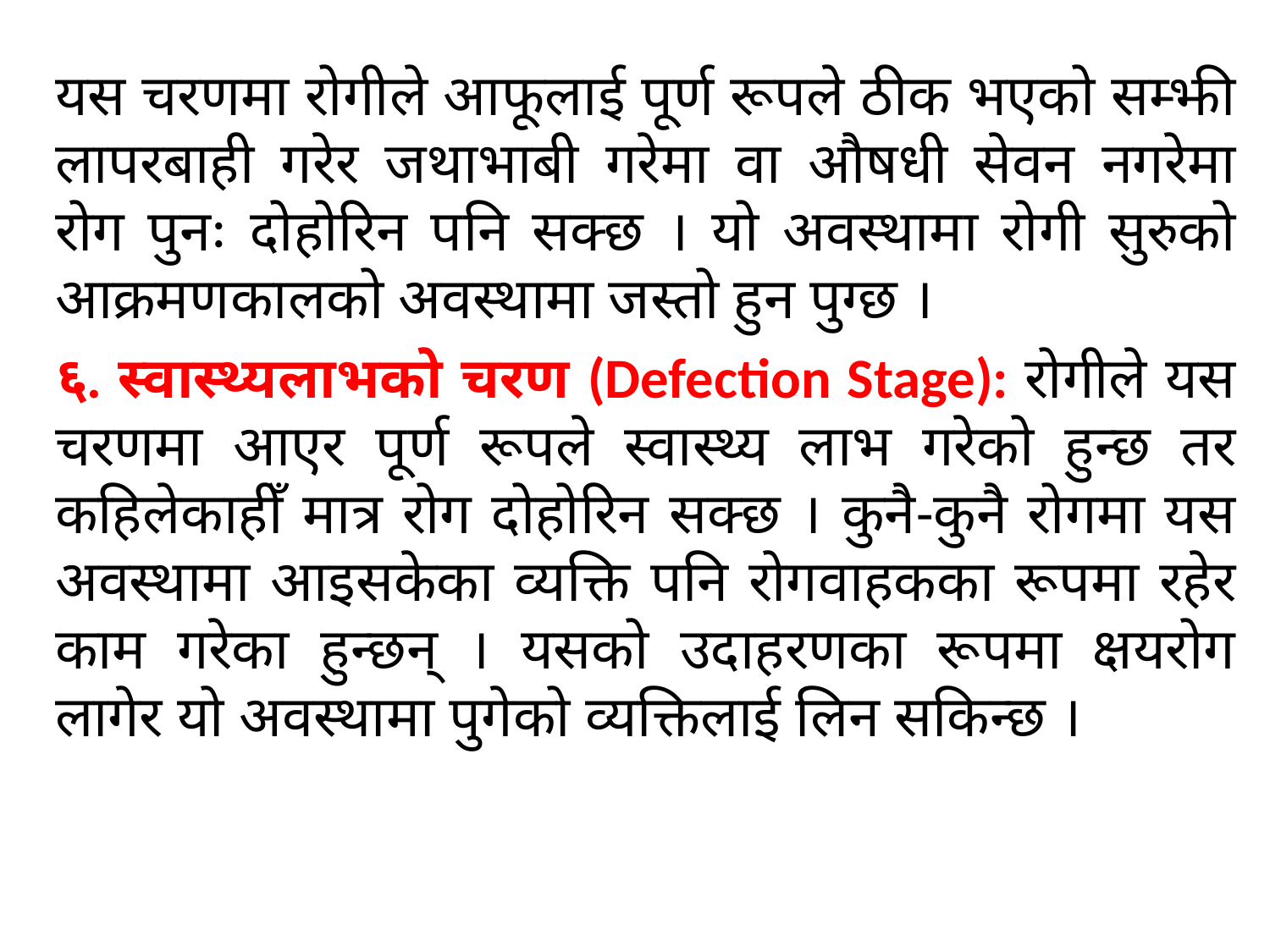

यस चरणमा रोगीले आफूलाई पूर्ण रूपले ठीक भएको सम्झी लापरबाही गरेर जथाभाबी गरेमा वा औषधी सेवन नगरेमा रोग पुनः दोहोरिन पनि सक्छ । यो अवस्थामा रोगी सुरुको आक्रमणकालको अवस्थामा जस्तो हुन पुग्छ ।
६. स्वास्थ्यलाभको चरण (Defection Stage): रोगीले यस चरणमा आएर पूर्ण रूपले स्वास्थ्य लाभ गरेको हुन्छ तर कहिलेकाहीँ मात्र रोग दोहोरिन सक्छ । कुनै-कुनै रोगमा यस अवस्थामा आइसकेका व्यक्ति पनि रोगवाहकका रूपमा रहेर काम गरेका हुन्छन् । यसको उदाहरणका रूपमा क्षयरोग लागेर यो अवस्थामा पुगेको व्यक्तिलाई लिन सकिन्छ ।